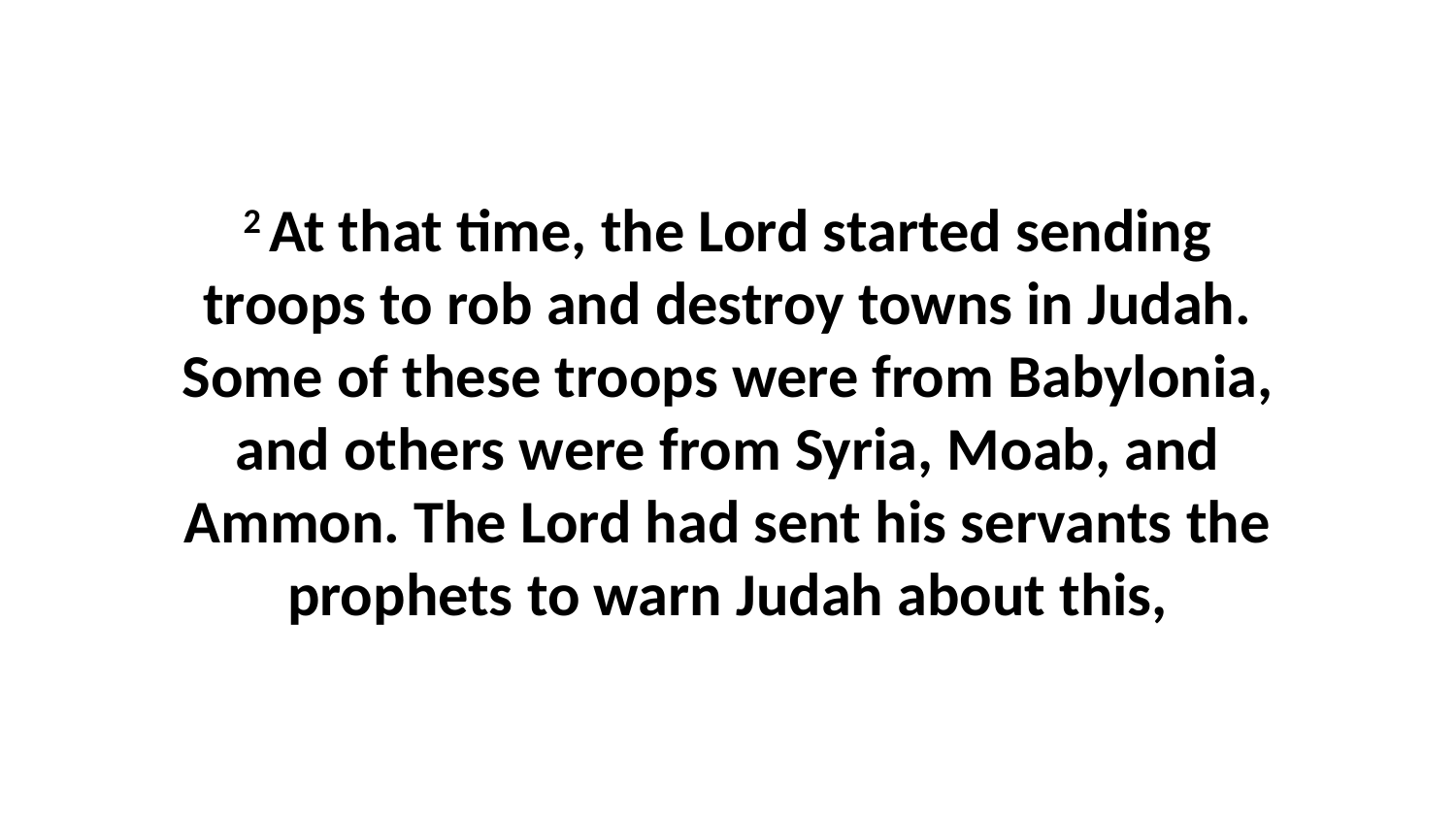

2 At that time, the Lord started sending troops to rob and destroy towns in Judah. Some of these troops were from Babylonia, and others were from Syria, Moab, and Ammon. The Lord had sent his servants the prophets to warn Judah about this,